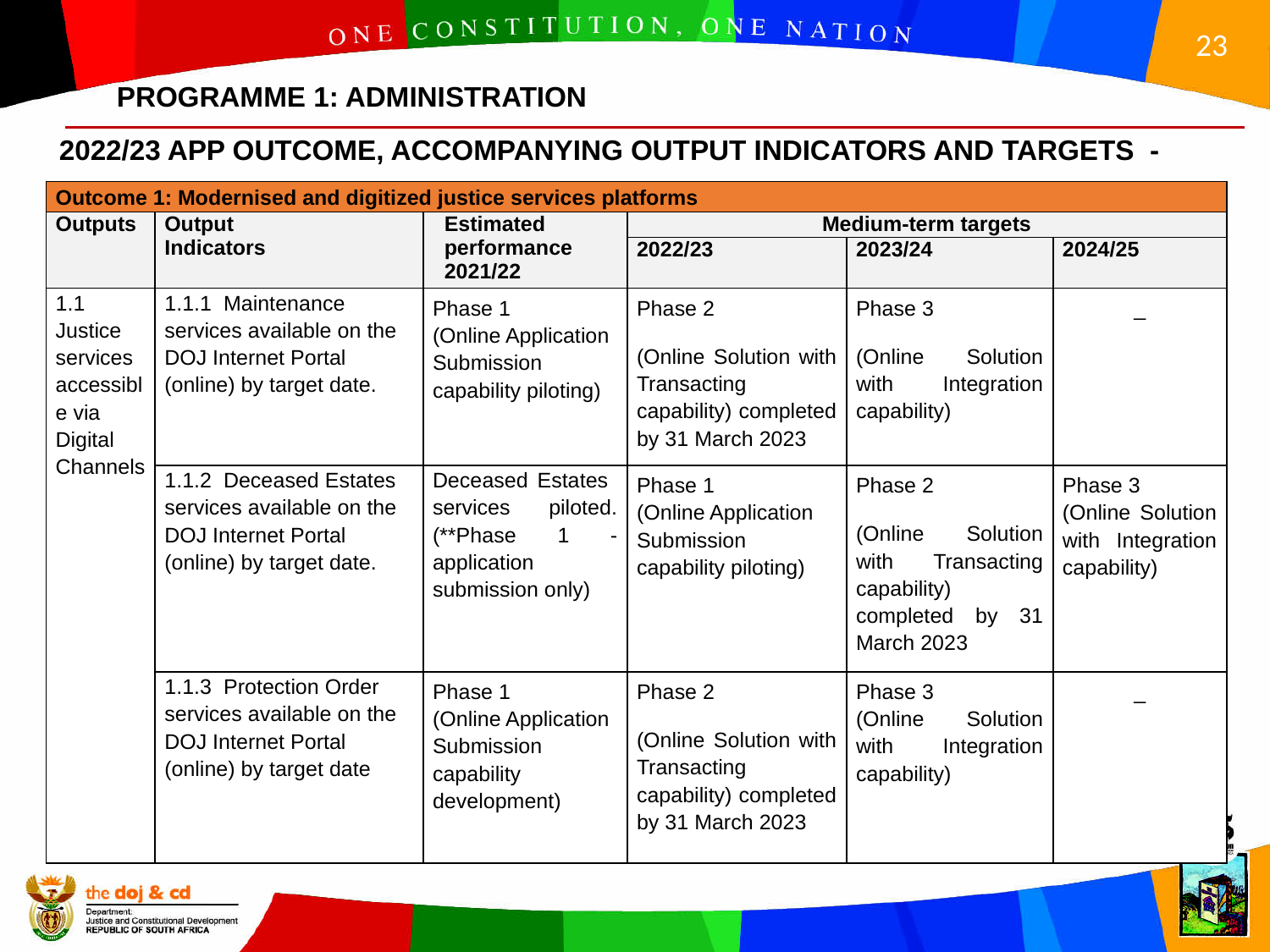

PROGRAMME 1: ADMINISTRATION
 2022/23 APP OUTCOME, ACCOMPANYING OUTPUT INDICATORS AND TARGETS  -
| Outcome 1: Modernised and digitized justice services platforms |  |  |  |  |  |
| --- | --- | --- | --- | --- | --- |
| Outputs | Output Indicators | Estimated performance 2021/22 | Medium-term targets |  |  |
|  |  |  | 2022/23 | 2023/24 | 2024/25 |
| 1.1 Justice services accessible via Digital Channels | 1.1.1 Maintenance services available on the DOJ Internet Portal (online) by target date. | Phase 1 (Online Application Submission capability piloting) | Phase 2 (Online Solution with Transacting capability) completed by 31 March 2023 | Phase 3 (Online Solution with Integration capability) | \_ |
|  | 1.1.2 Deceased Estates services available on the DOJ Internet Portal (online) by target date. | Deceased Estates services piloted. (\*\*Phase 1 - application submission only) | Phase 1 (Online Application Submission capability piloting) | Phase 2 (Online Solution with Transacting capability) completed by 31 March 2023 | Phase 3 (Online Solution with Integration capability) |
|  | 1.1.3 Protection Order services available on the DOJ Internet Portal (online) by target date | Phase 1 (Online Application Submission capability development) | Phase 2 (Online Solution with Transacting capability) completed by 31 March 2023 | Phase 3 (Online Solution with Integration capability) | \_ |